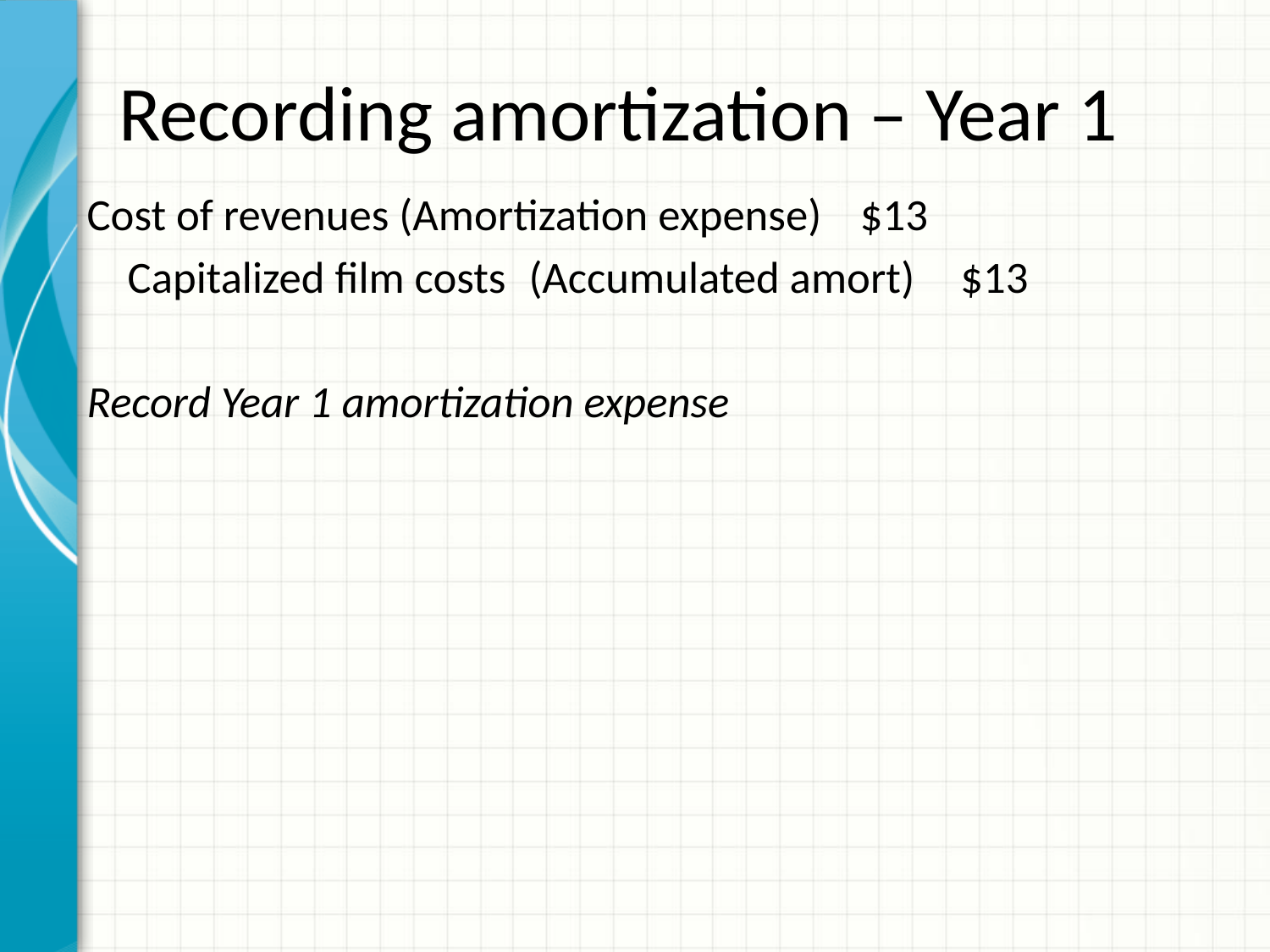

# Recording amortization – Year 1
Cost of revenues (Amortization expense)	   $13
	Capitalized film costs	(Accumulated amort)	   $13

Record Year 1 amortization expense